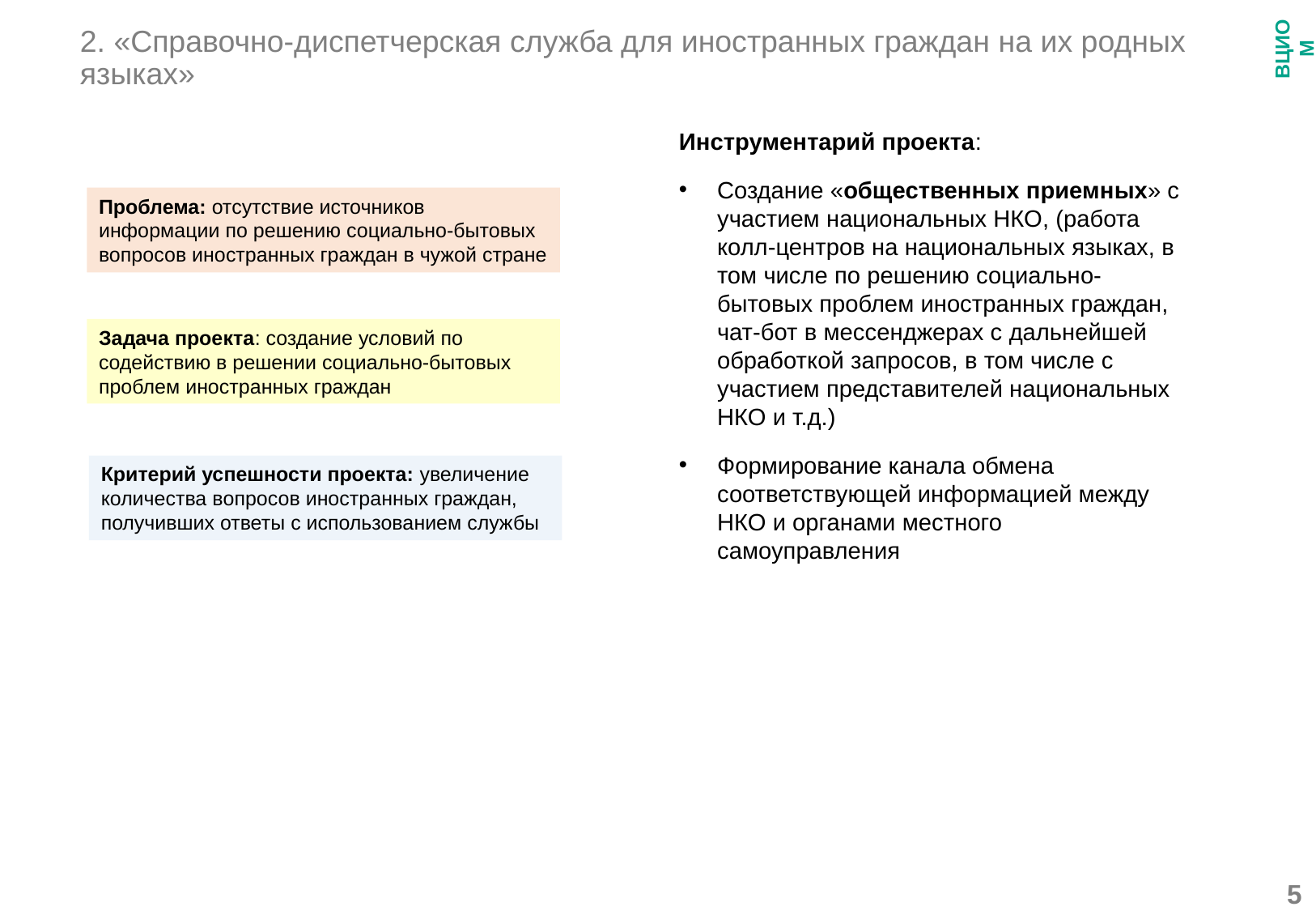

# 2. «Справочно-диспетчерская служба для иностранных граждан на их родных языках»
Инструментарий проекта:
Создание «общественных приемных» с участием национальных НКО, (работа колл-центров на национальных языках, в том числе по решению социально-бытовых проблем иностранных граждан, чат-бот в мессенджерах с дальнейшей обработкой запросов, в том числе с участием представителей национальных НКО и т.д.)
Формирование канала обмена соответствующей информацией между НКО и органами местного самоуправления
Проблема: отсутствие источников информации по решению социально-бытовых вопросов иностранных граждан в чужой стране
Задача проекта: создание условий по содействию в решении социально-бытовых проблем иностранных граждан
Критерий успешности проекта: увеличение количества вопросов иностранных граждан, получивших ответы с использованием службы